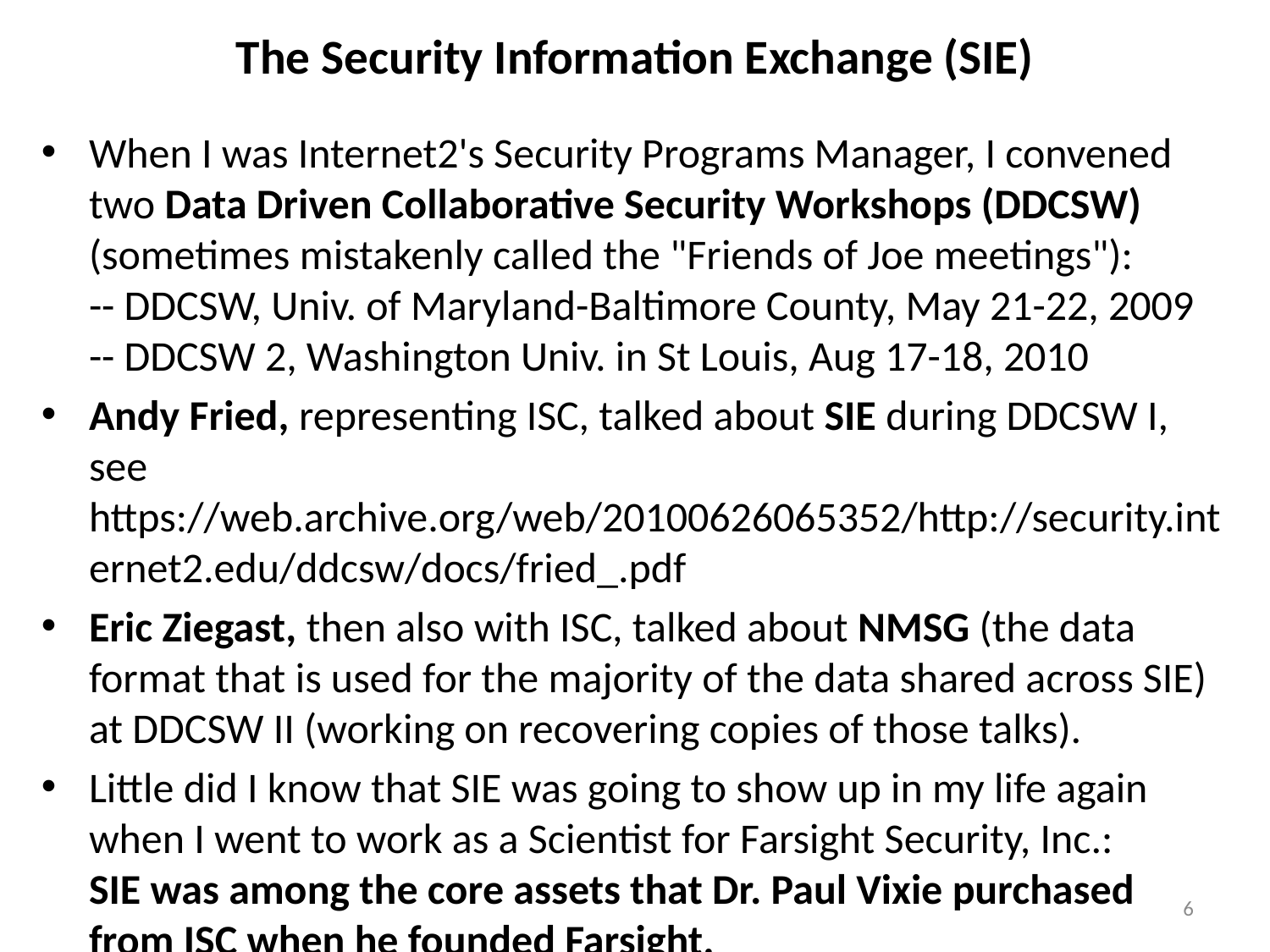

# The Security Information Exchange (SIE)
When I was Internet2's Security Programs Manager, I convened two Data Driven Collaborative Security Workshops (DDCSW)
(sometimes mistakenly called the "Friends of Joe meetings"):
-- DDCSW, Univ. of Maryland-Baltimore County, May 21-22, 2009
-- DDCSW 2, Washington Univ. in St Louis, Aug 17-18, 2010
Andy Fried, representing ISC, talked about SIE during DDCSW I,
see https://web.archive.org/web/20100626065352/http://security.internet2.edu/ddcsw/docs/fried_.pdf
Eric Ziegast, then also with ISC, talked about NMSG (the data format that is used for the majority of the data shared across SIE) at DDCSW II (working on recovering copies of those talks).
Little did I know that SIE was going to show up in my life again when I went to work as a Scientist for Farsight Security, Inc.:
SIE was among the core assets that Dr. Paul Vixie purchased
from ISC when he founded Farsight.
6